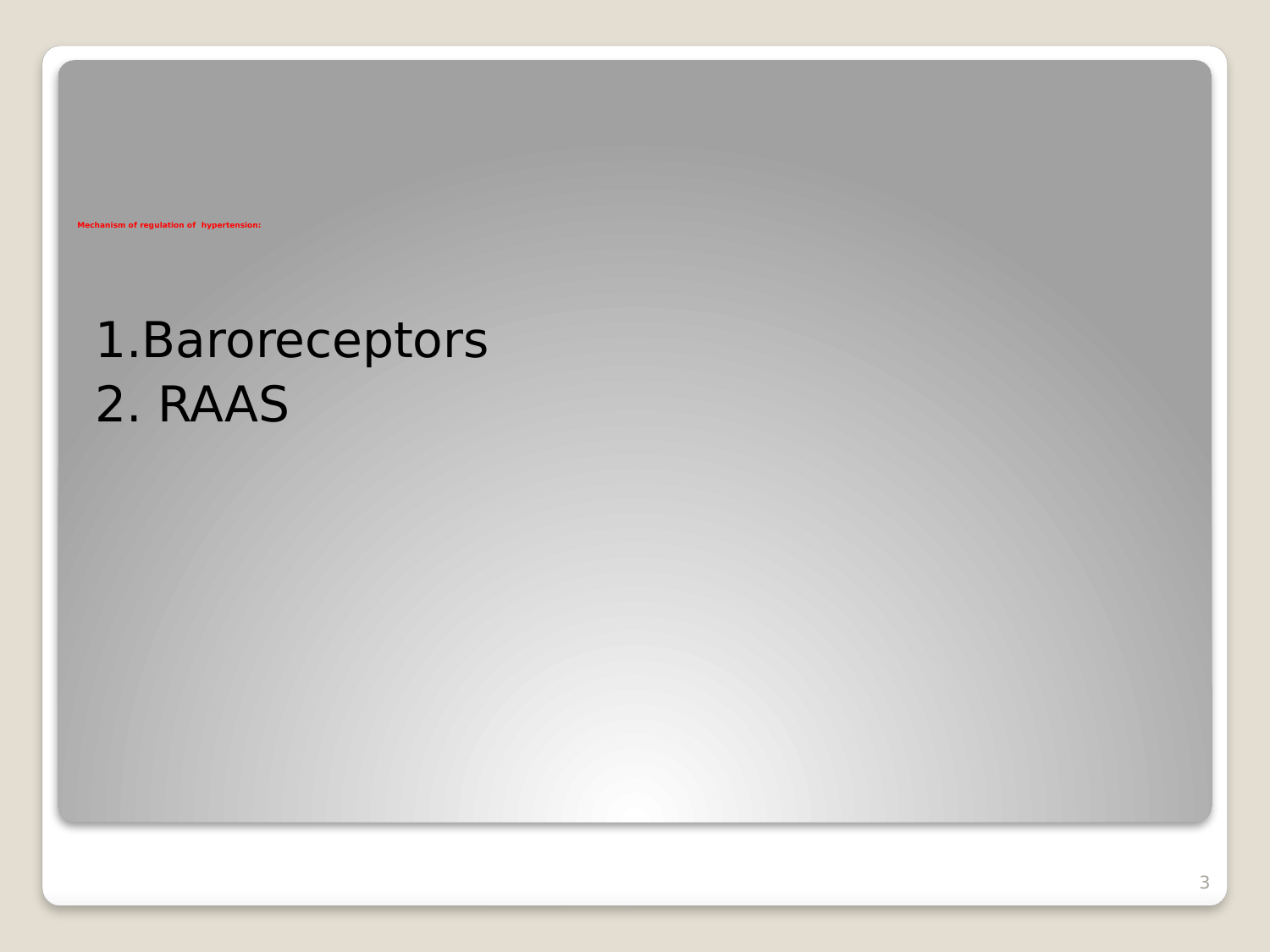

# Mechanism of regulation of  hypertension:

1.Baroreceptors
2. RAAS
3